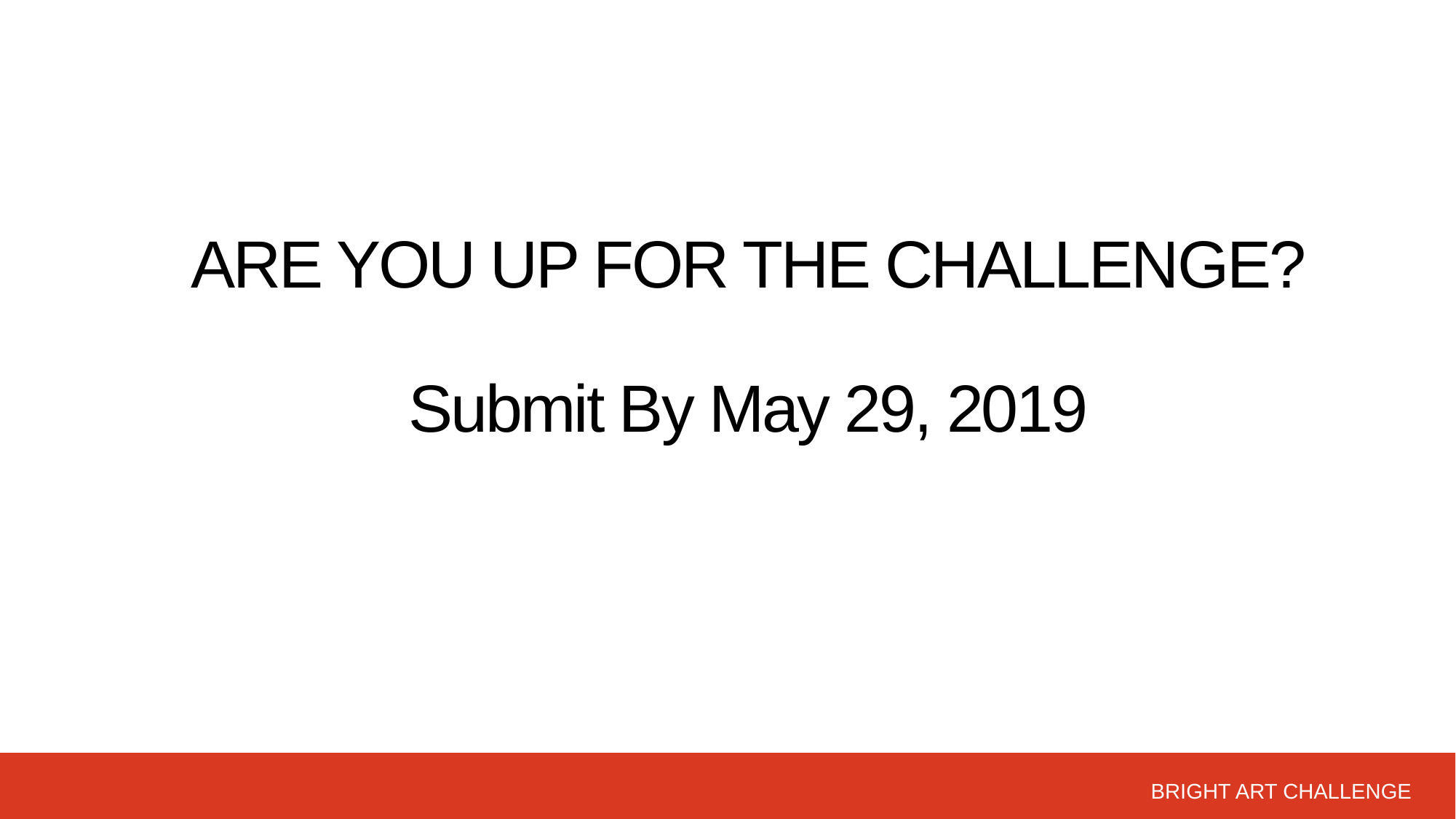

# ARE YOU UP FOR THE CHALLENGE? Submit By May 29, 2019